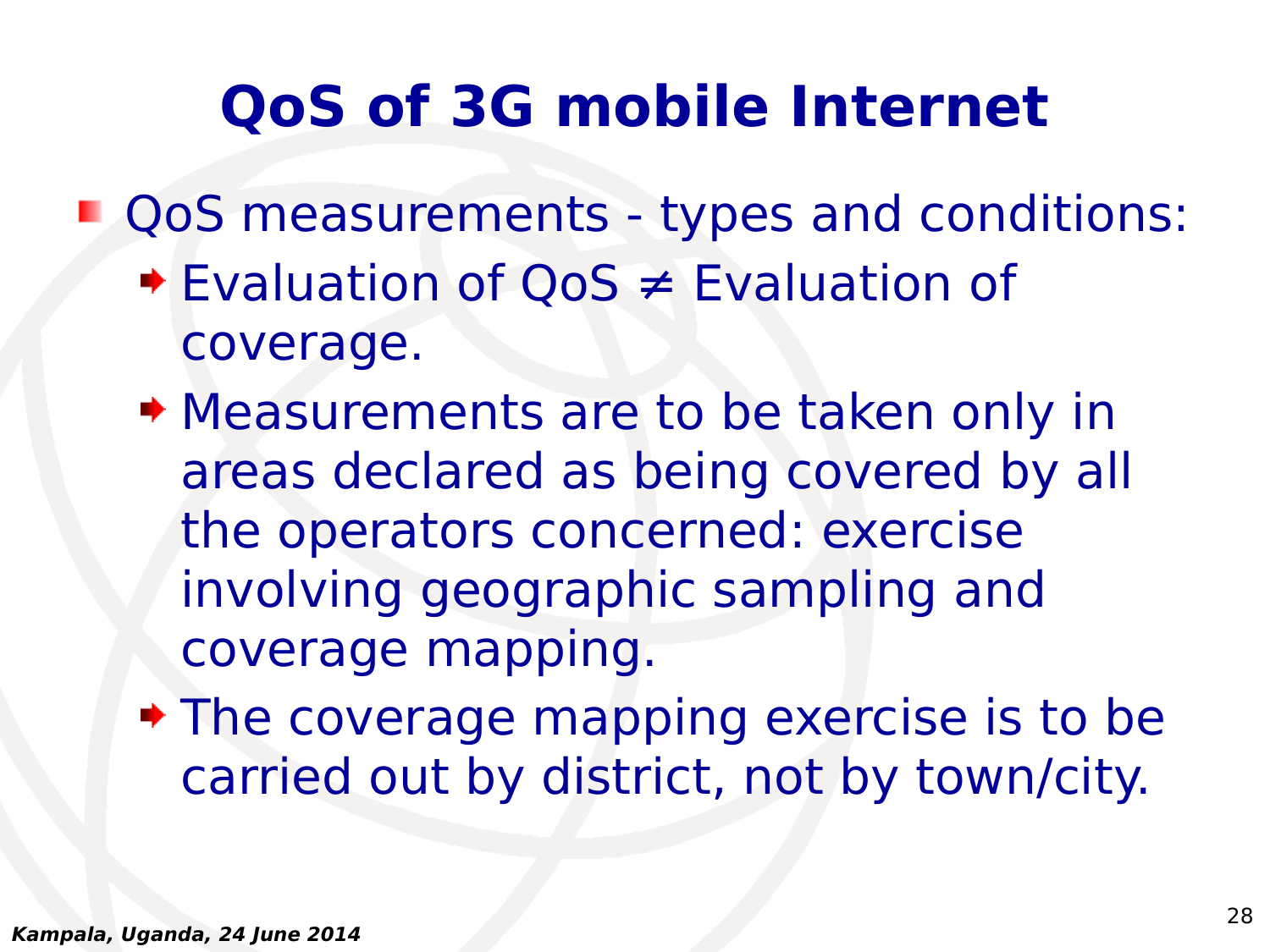

# QoS of 3G mobile Internet
QoS measurements - types and conditions:
Evaluation of QoS ≠ Evaluation of coverage.
Measurements are to be taken only in areas declared as being covered by all the operators concerned: exercise involving geographic sampling and coverage mapping.
The coverage mapping exercise is to be carried out by district, not by town/city.
28
Kampala, Uganda, 24 June 2014